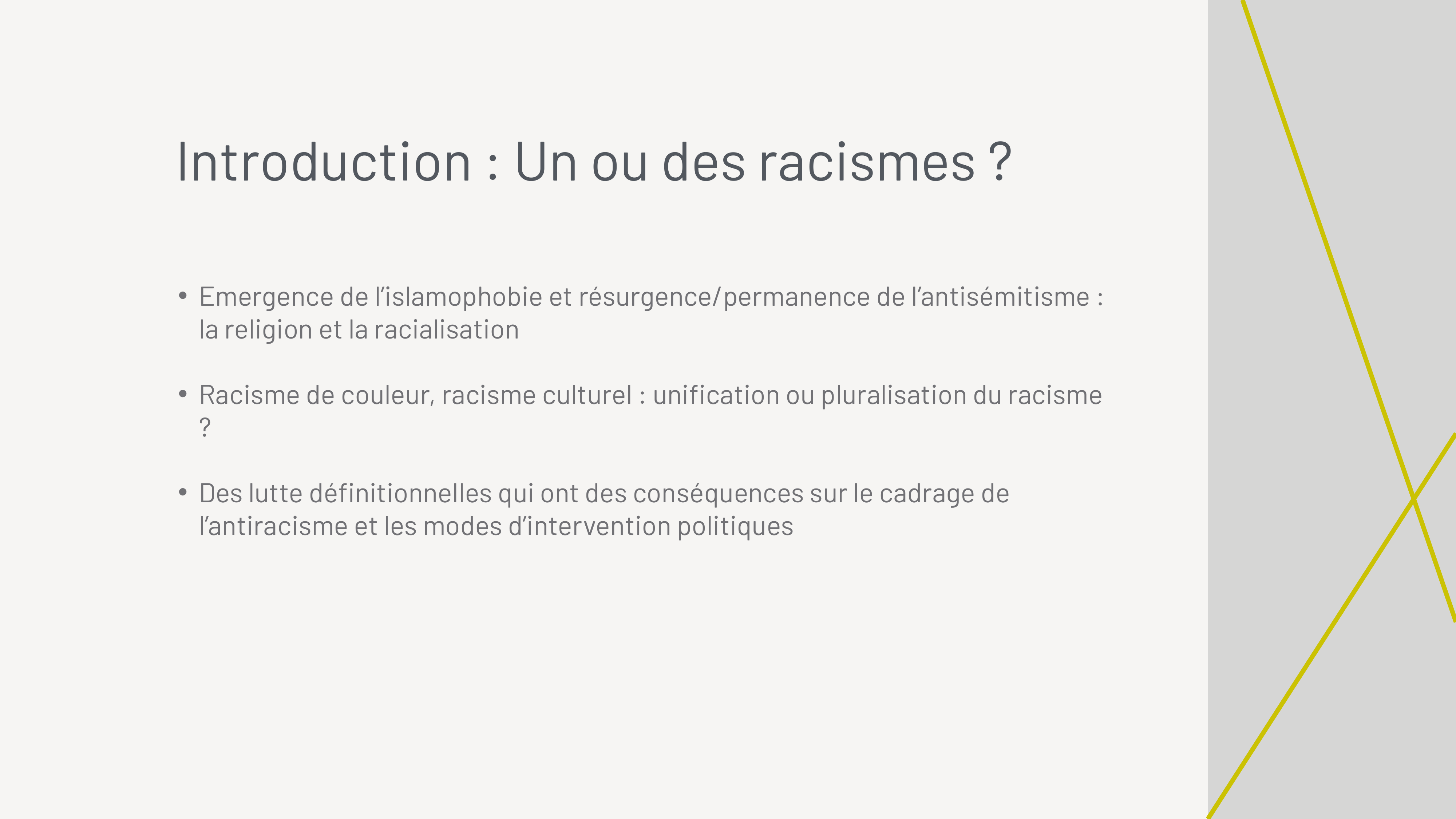

# Introduction : Un ou des racismes ?
Emergence de l’islamophobie et résurgence/permanence de l’antisémitisme : la religion et la racialisation

Racisme de couleur, racisme culturel : unification ou pluralisation du racisme ?

Des lutte définitionnelles qui ont des conséquences sur le cadrage de l’antiracisme et les modes d’intervention politiques